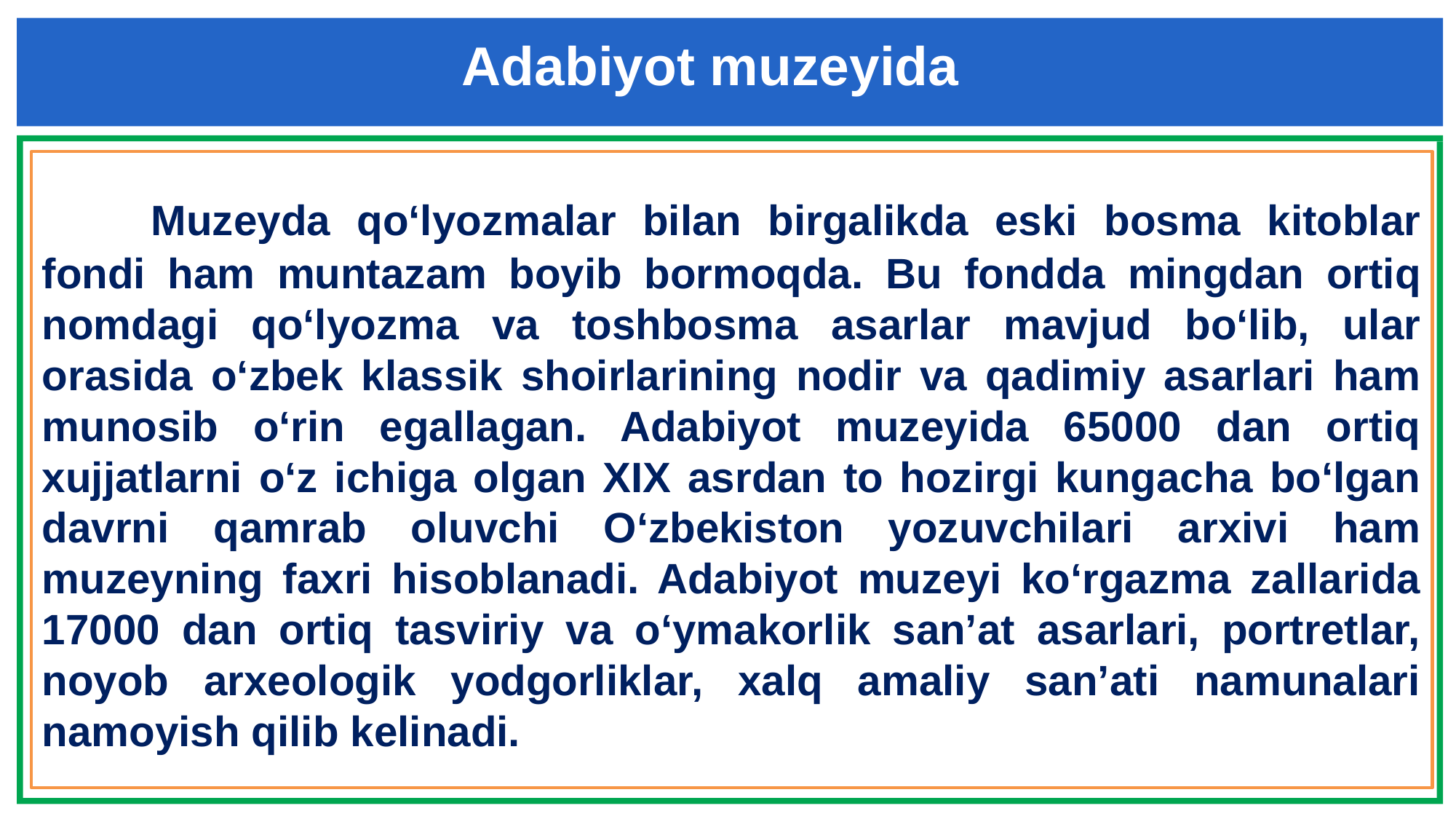

Adabiyot muzeyida
	Muzeyda qo‘lyozmalar bilan birgalikda eski bosma kitoblar fondi ham muntazam boyib bormoqda. Bu fondda mingdan ortiq nomdagi qo‘lyozma va toshbosma asarlar mavjud bo‘lib, ular orasida o‘zbek klassik shoirlarining nodir va qadimiy asarlari ham munosib o‘rin egallagan. Adabiyot muzeyida 65000 dan ortiq xujjatlarni o‘z ichiga olgan XIX asrdan to hozirgi kungacha bo‘lgan davrni qamrab oluvchi O‘zbekiston yozuvchilari arxivi ham muzeyning faxri hisoblanadi. Adabiyot muzeyi ko‘rgazma zallarida 17000 dan ortiq tasviriy va o‘ymakorlik san’at asarlari, portretlar, noyob arxeologik yodgorliklar, xalq amaliy san’ati namunalari namoyish qilib kelinadi.